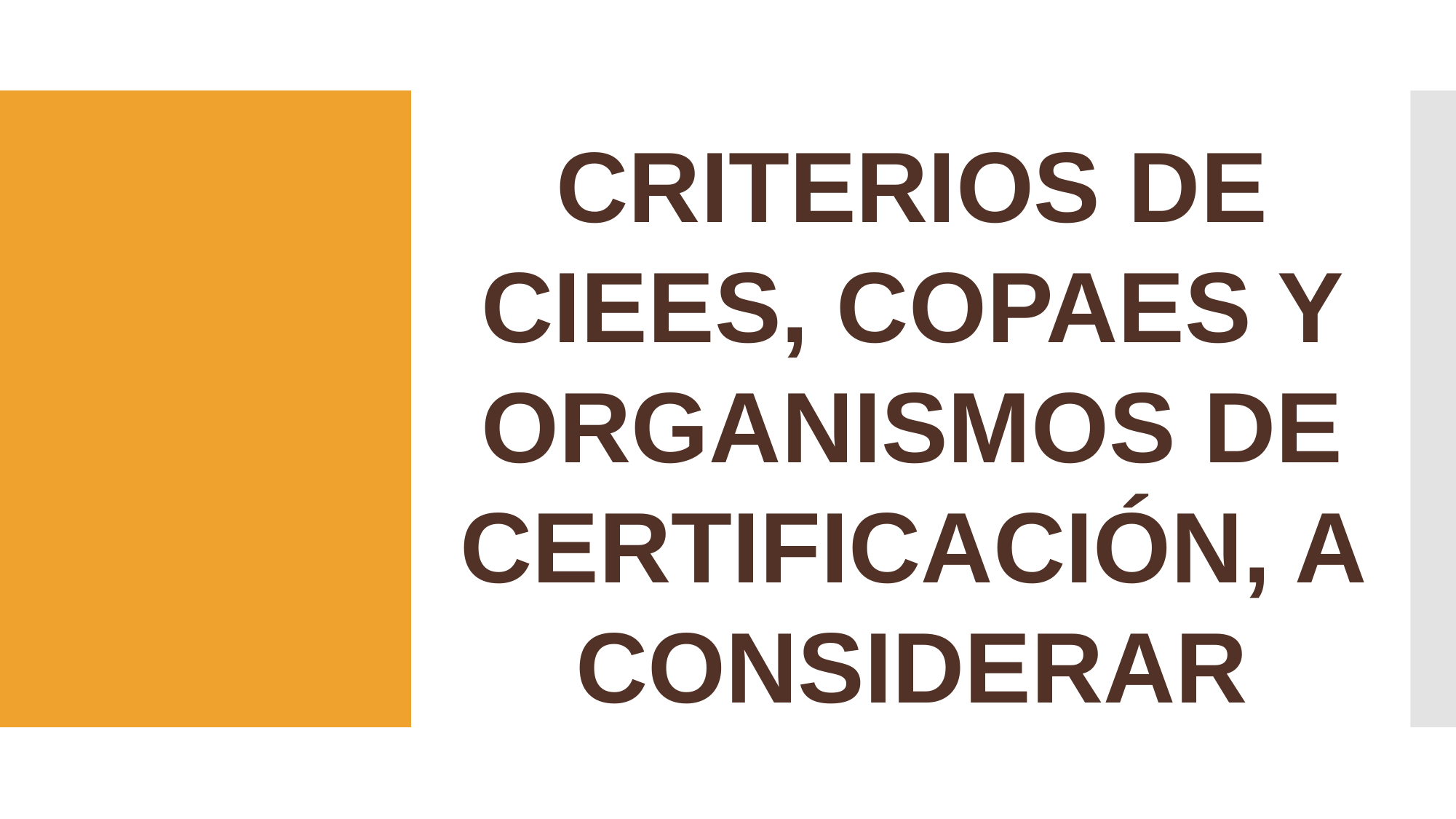

CRITERIOS DE CIEES, COPAES Y ORGANISMOS DE CERTIFICACIÓN, A CONSIDERAR